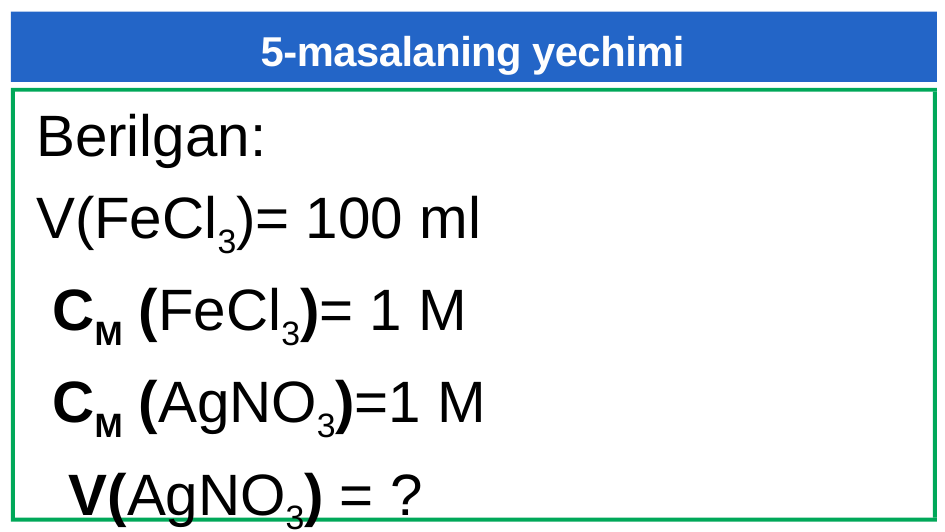

# 5-masalaning yechimi
Berilgan:
V(FeCl3)= 100 ml
 CM (FeCl3)= 1 M
 CM (AgNO3)=1 M
  V(AgNO3) = ?